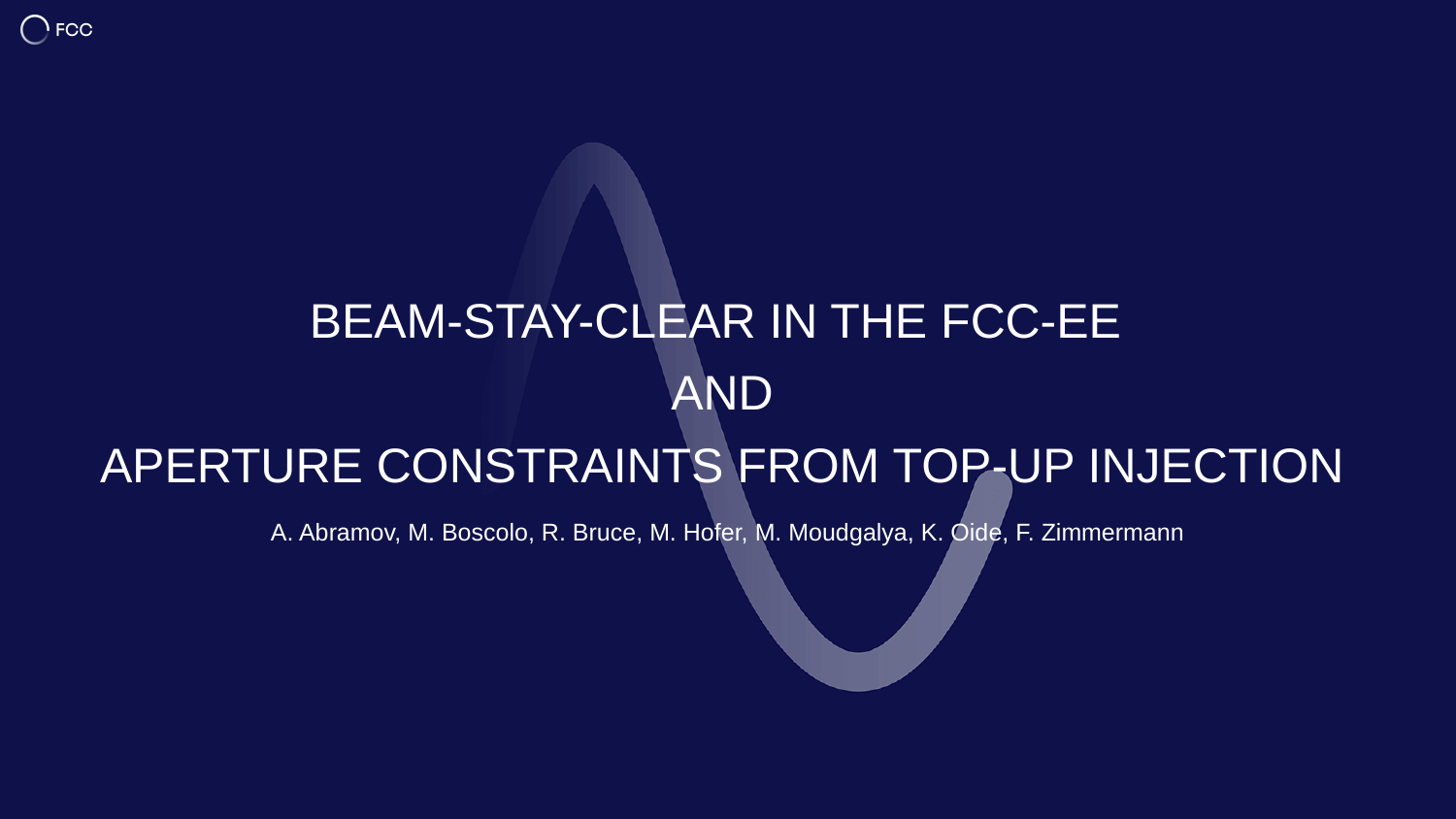

# Beam-stay-clear in the FCC-ee and aperture constraints from top-up injection
A. Abramov, M. Boscolo, R. Bruce, M. Hofer, M. Moudgalya, K. Oide, F. Zimmermann